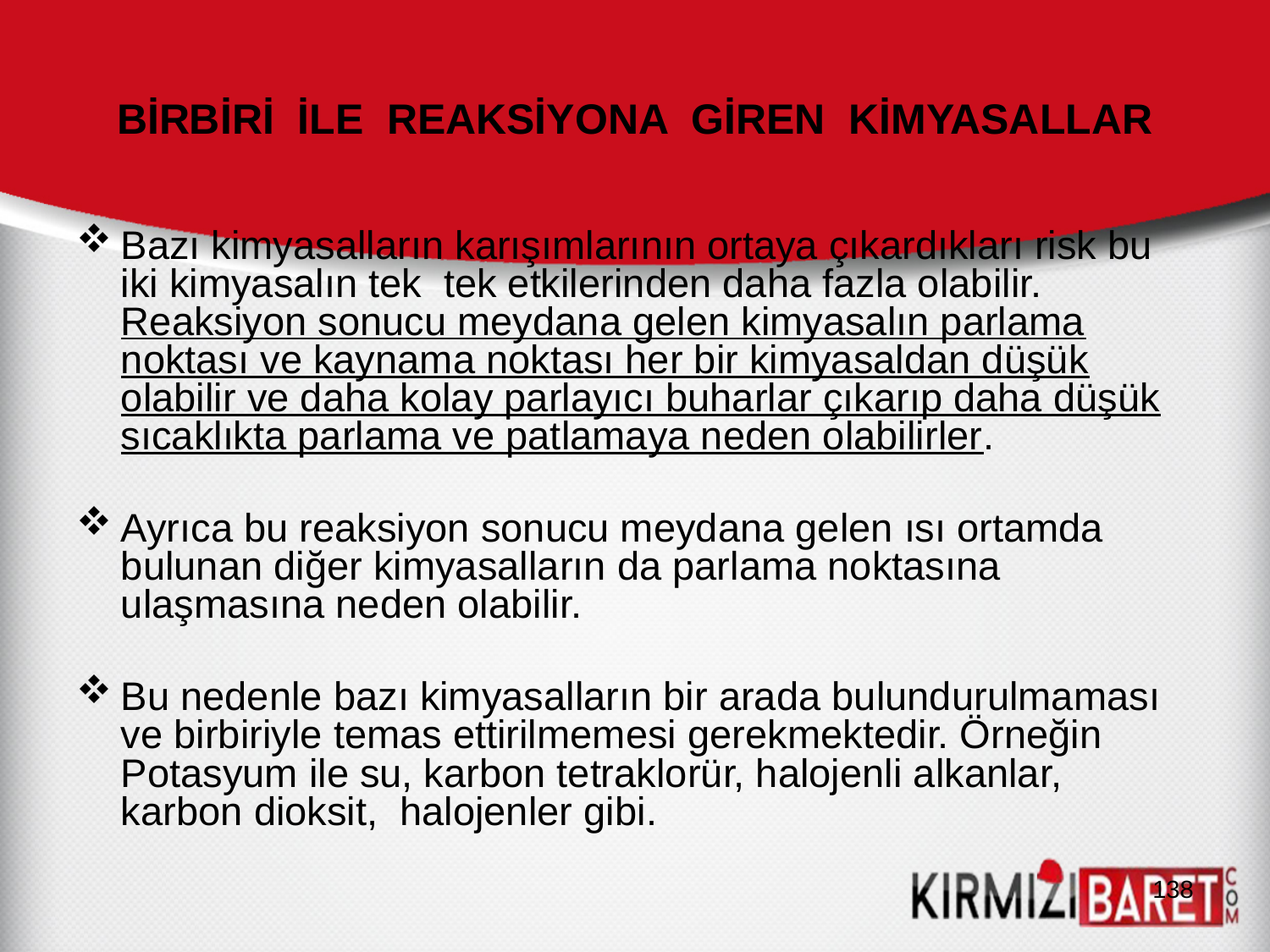

# BİRBİRİ  İLE  REAKSİYONA  GİREN  KİMYASALLAR
Bazı kimyasalların karışımlarının ortaya çıkardıkları risk bu iki kimyasalın tek  tek etkilerinden daha fazla olabilir. Reaksiyon sonucu meydana gelen kimyasalın parlama noktası ve kaynama noktası her bir kimyasaldan düşük olabilir ve daha kolay parlayıcı buharlar çıkarıp daha düşük sıcaklıkta parlama ve patlamaya neden olabilirler.

Ayrıca bu reaksiyon sonucu meydana gelen ısı ortamda bulunan diğer kimyasalların da parlama noktasına ulaşmasına neden olabilir.

Bu nedenle bazı kimyasalların bir arada bulundurulmaması ve birbiriyle temas ettirilmemesi gerekmektedir. Örneğin Potasyum ile su, karbon tetraklorür, halojenli alkanlar, karbon dioksit,  halojenler gibi.
138